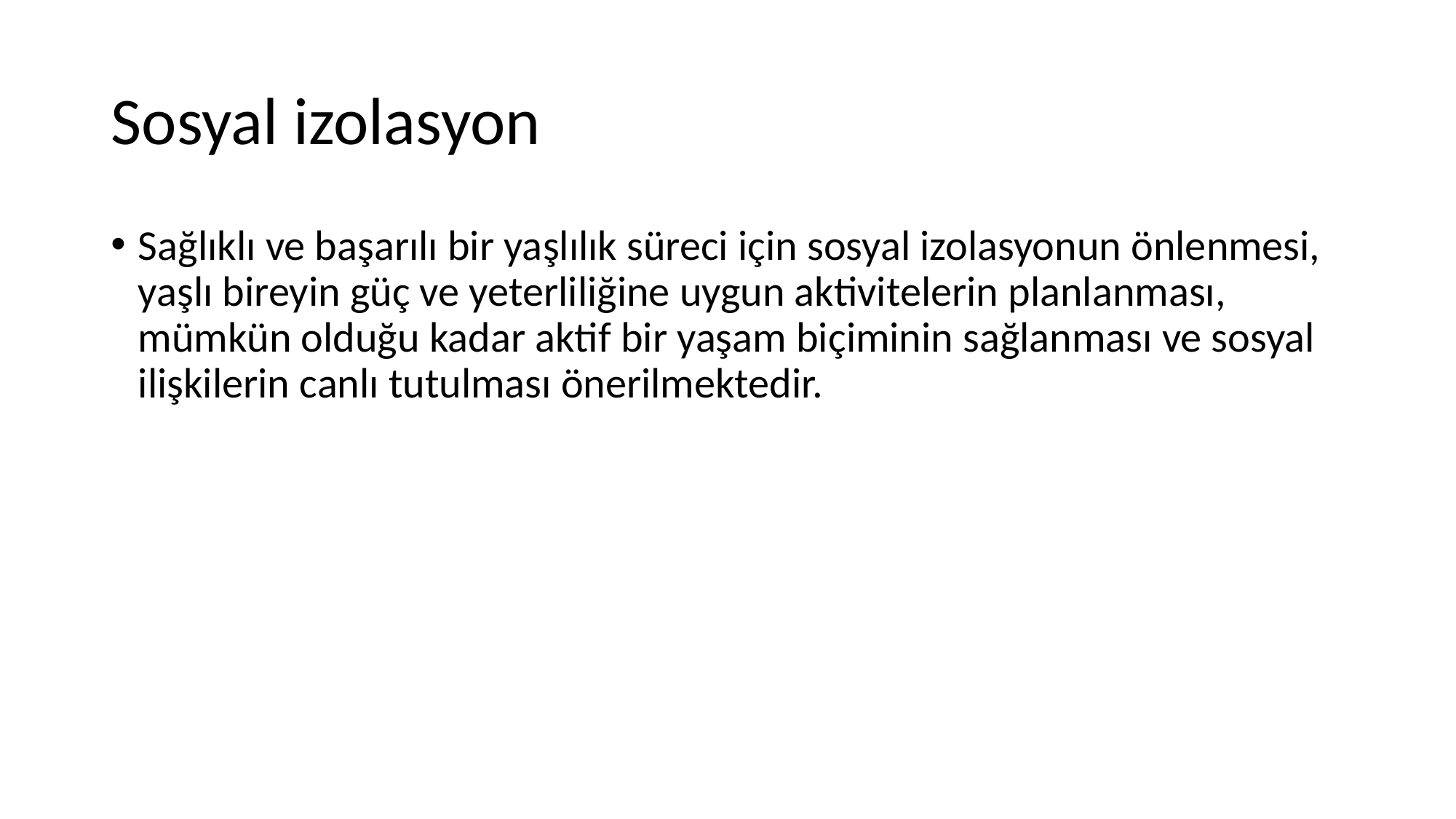

# Sosyal izolasyon
Sağlıklı ve başarılı bir yaşlılık süreci için sosyal izolasyonun önlenmesi, yaşlı bireyin güç ve yeterliliğine uygun aktivitelerin planlanması, mümkün olduğu kadar aktif bir yaşam biçiminin sağlanması ve sosyal ilişkilerin canlı tutulması önerilmektedir.